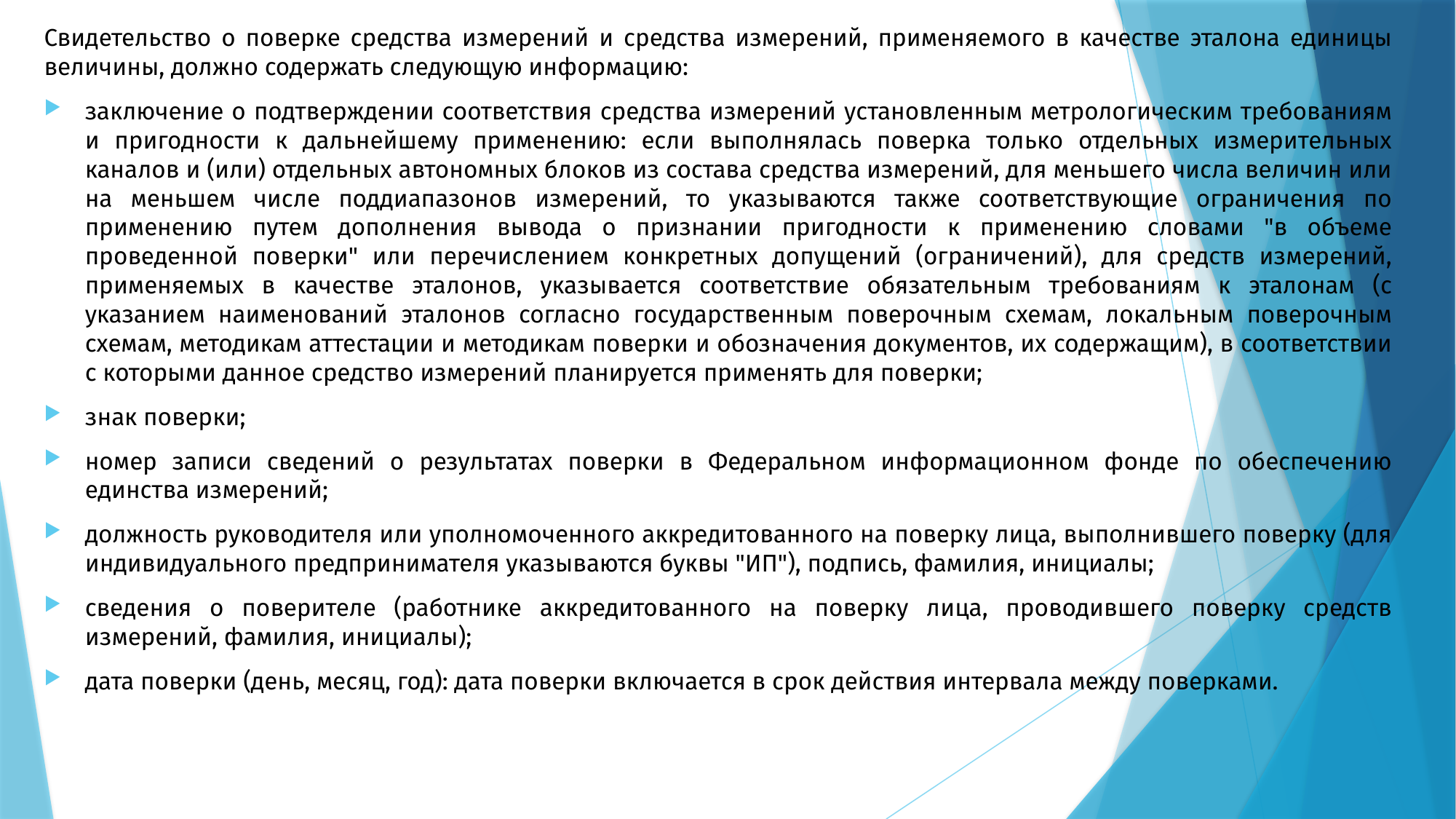

Свидетельство о поверке средства измерений и средства измерений, применяемого в качестве эталона единицы величины, должно содержать следующую информацию:
заключение о подтверждении соответствия средства измерений установленным метрологическим требованиям и пригодности к дальнейшему применению: если выполнялась поверка только отдельных измерительных каналов и (или) отдельных автономных блоков из состава средства измерений, для меньшего числа величин или на меньшем числе поддиапазонов измерений, то указываются также соответствующие ограничения по применению путем дополнения вывода о признании пригодности к применению словами "в объеме проведенной поверки" или перечислением конкретных допущений (ограничений), для средств измерений, применяемых в качестве эталонов, указывается соответствие обязательным требованиям к эталонам (с указанием наименований эталонов согласно государственным поверочным схемам, локальным поверочным схемам, методикам аттестации и методикам поверки и обозначения документов, их содержащим), в соответствии с которыми данное средство измерений планируется применять для поверки;
знак поверки;
номер записи сведений о результатах поверки в Федеральном информационном фонде по обеспечению единства измерений;
должность руководителя или уполномоченного аккредитованного на поверку лица, выполнившего поверку (для индивидуального предпринимателя указываются буквы "ИП"), подпись, фамилия, инициалы;
сведения о поверителе (работнике аккредитованного на поверку лица, проводившего поверку средств измерений, фамилия, инициалы);
дата поверки (день, месяц, год): дата поверки включается в срок действия интервала между поверками.